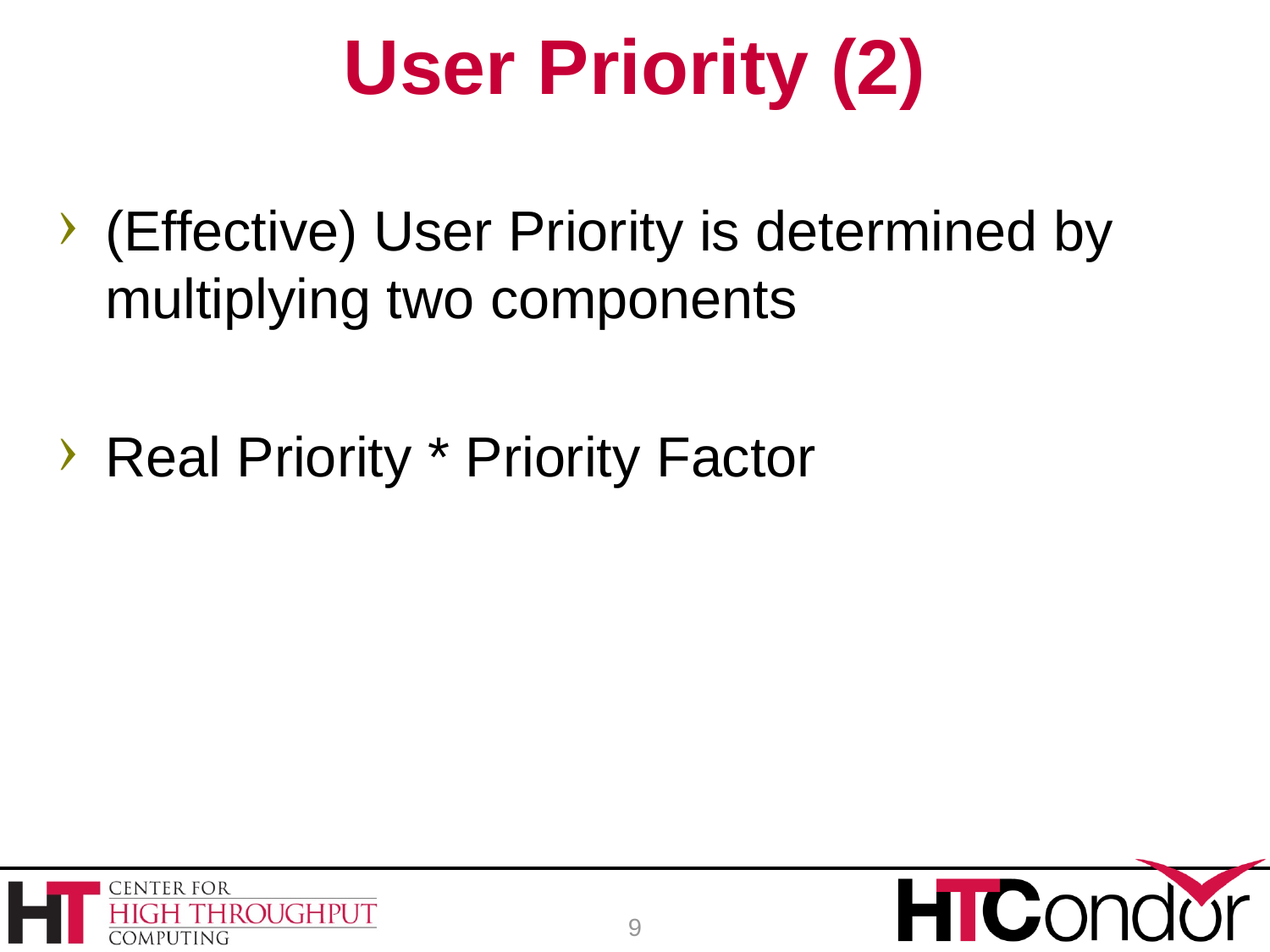

# User Priority (2)
(Effective) User Priority is determined by multiplying two components

Real Priority * Priority Factor

9